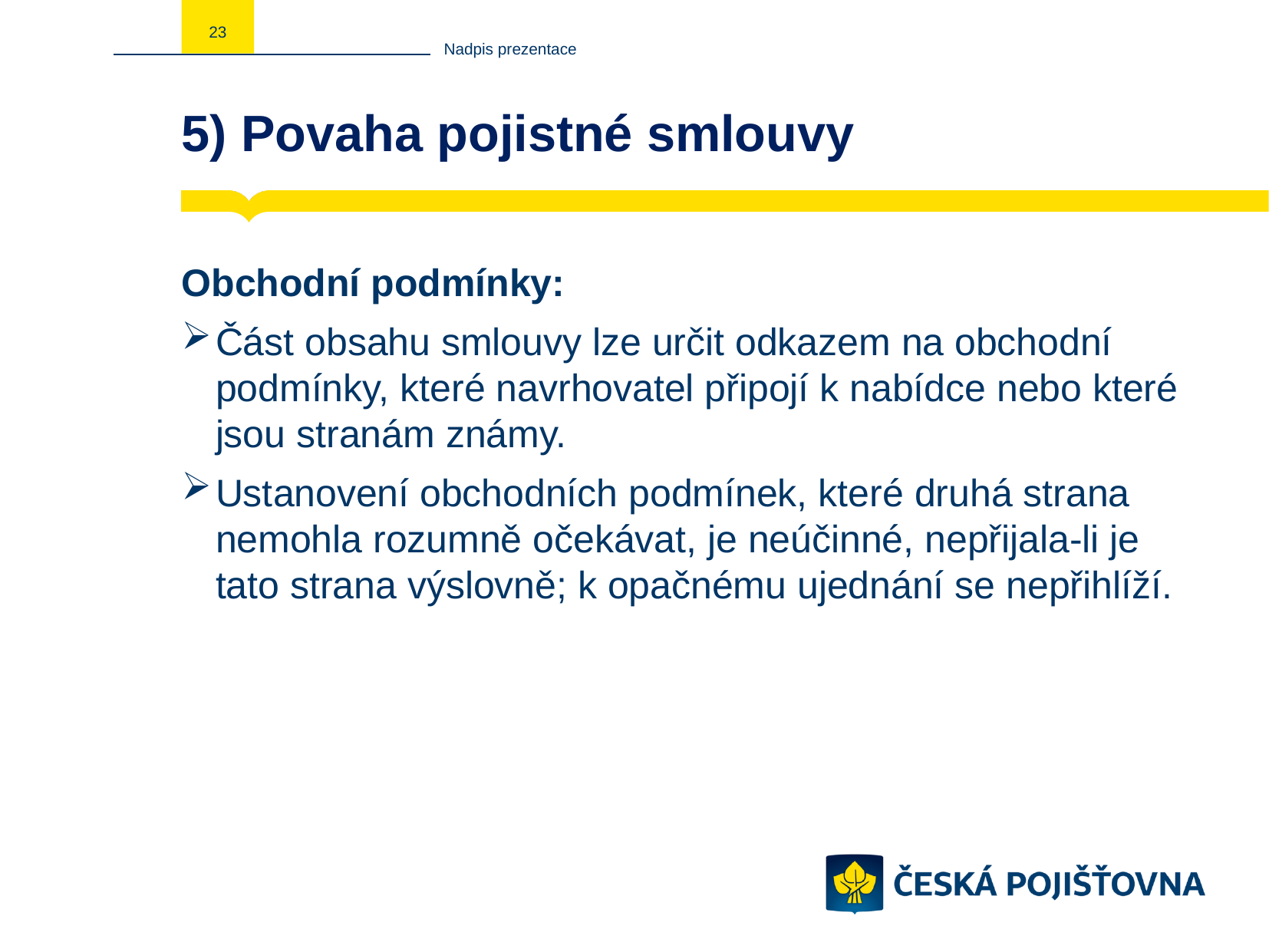

23
Nadpis prezentace
# 5) Povaha pojistné smlouvy
Obchodní podmínky:
Část obsahu smlouvy lze určit odkazem na obchodní podmínky, které navrhovatel připojí k nabídce nebo které jsou stranám známy.
Ustanovení obchodních podmínek, které druhá strana nemohla rozumně očekávat, je neúčinné, nepřijala-li je tato strana výslovně; k opačnému ujednání se nepřihlíží.